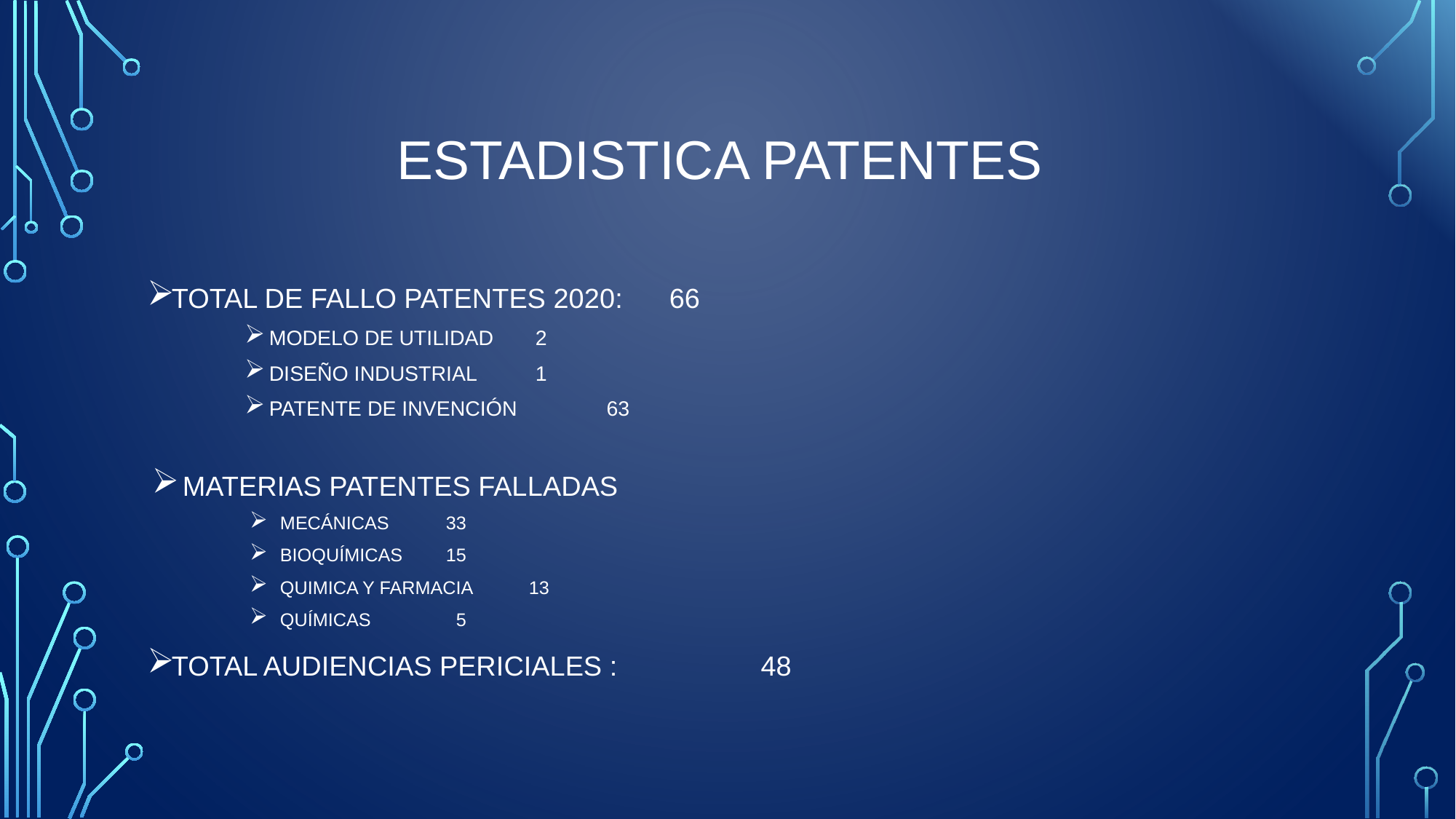

# ESTADISTICA PATENTES
TOTAL DE FALLO PATENTES 2020:			66
MODELO DE UTILIDAD 				   2
DISEÑO INDUSTRIAL 				   1
PATENTE DE INVENCIÓN 				 63

MATERIAS PATENTES FALLADAS
MECÁNICAS 					33
BIOQUÍMICAS 					15
QUIMICA Y FARMACIA 				13
QUÍMICAS					  5
TOTAL AUDIENCIAS PERICIALES :			            48